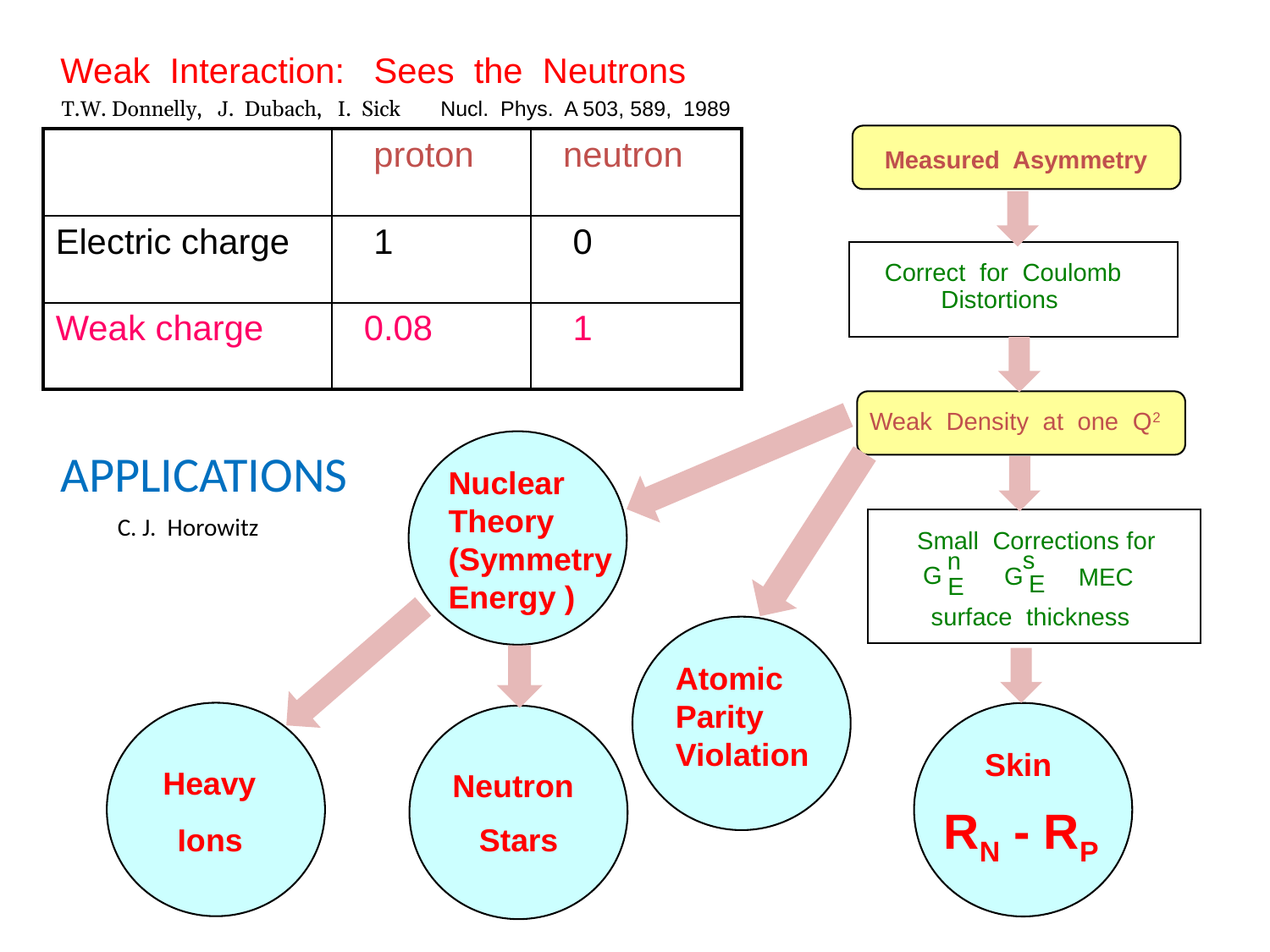

Weak  Interaction:   Sees  the  Neutrons
 T.W. Donnelly,   J.  Dubach,   I.  Sick
 Nucl.  Phys.  A 503, 589,  1989

|  | proton | neutron |
| --- | --- | --- |
| Electric charge | 1 | 0 |
| Weak charge | 0.08 | 1 |
Measured  Asymmetry

Correct  for  Coulomb
Distortions

Weak  Density  at  one  Q2

APPLICATIONS
Nuclear Theory  (Symmetry Energy )

  C. J.  Horowitz

Small  Corrections for
s
n
G
G
MEC
E
E

  surface  thickness

Atomic  Parity        Violation

 Skin
 Heavy
 Neutron
    Stars
 RN - RP
Ions